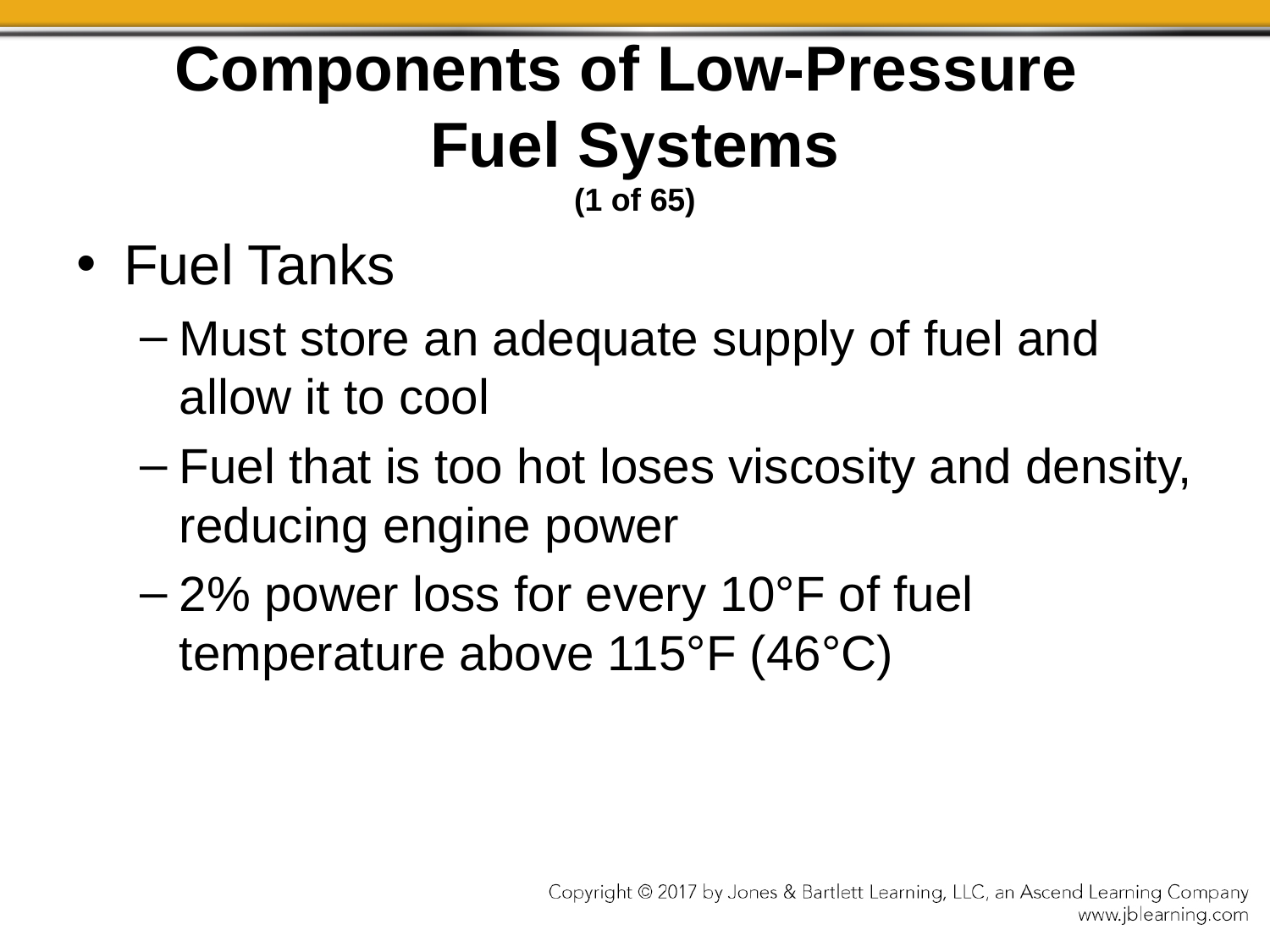

# Components of Low-Pressure Fuel Systems (1 of 65)
Fuel Tanks
Must store an adequate supply of fuel and allow it to cool
Fuel that is too hot loses viscosity and density, reducing engine power
2% power loss for every 10°F of fuel temperature above 115°F (46°C)